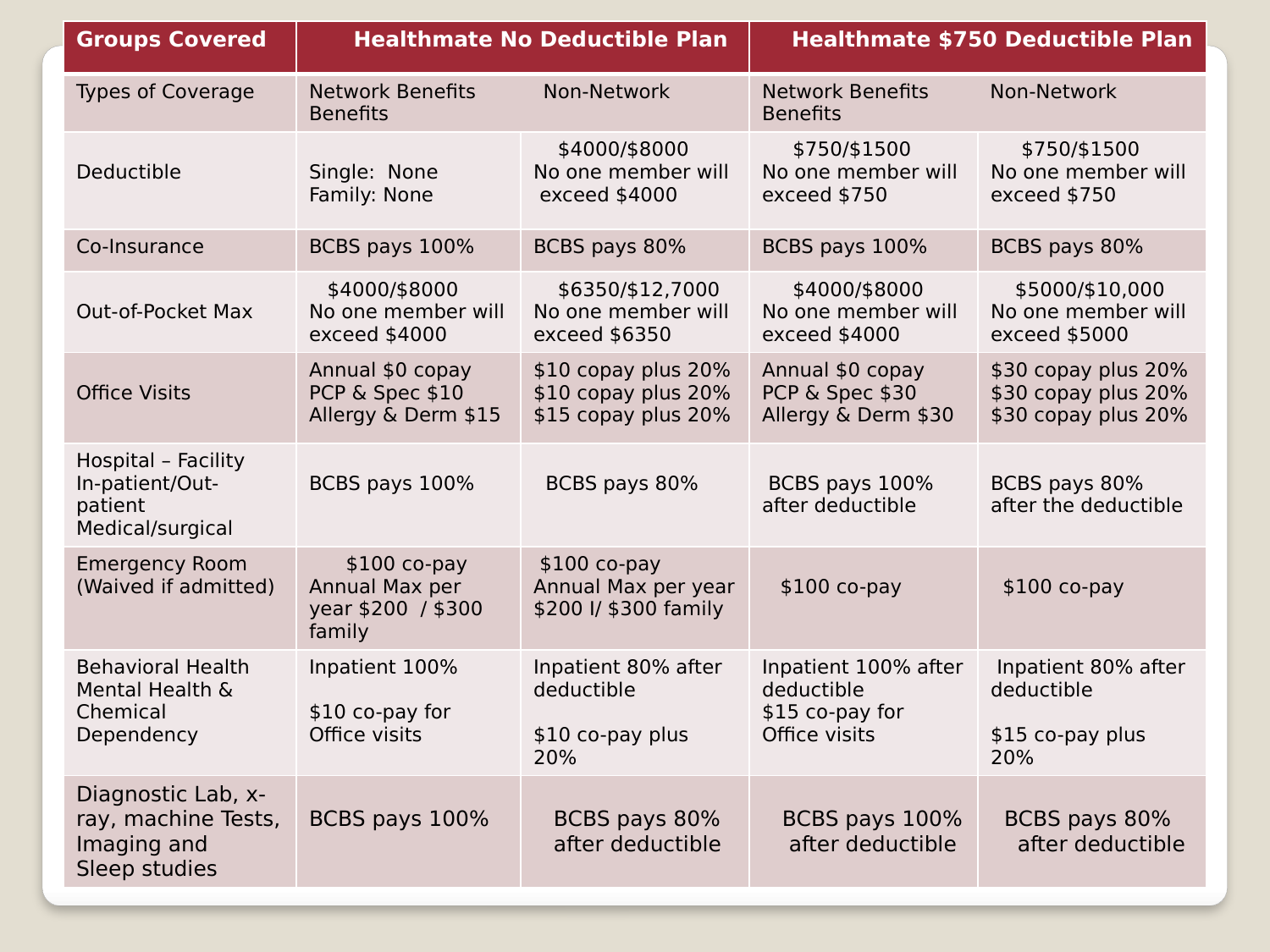

| Groups Covered | Healthmate No Deductible Plan |  | Healthmate $750 Deductible Plan |  |
| --- | --- | --- | --- | --- |
| Types of Coverage | Network Benefits Non-Network Benefits |  | Network Benefits Non-Network Benefits |  |
| Deductible | Single: None Family: None | $4000/$8000 No one member will exceed $4000 | $750/$1500 No one member will exceed $750 | $750/$1500 No one member will exceed $750 |
| Co-Insurance | BCBS pays 100% | BCBS pays 80% | BCBS pays 100% | BCBS pays 80% |
| Out-of-Pocket Max | $4000/$8000 No one member will exceed $4000 | $6350/$12,7000 No one member will exceed $6350 | $4000/$8000 No one member will exceed $4000 | $5000/$10,000 No one member will exceed $5000 |
| Office Visits | Annual $0 copay PCP & Spec $10 Allergy & Derm $15 | $10 copay plus 20% $10 copay plus 20% $15 copay plus 20% | Annual $0 copay PCP & Spec $30 Allergy & Derm $30 | $30 copay plus 20% $30 copay plus 20% $30 copay plus 20% |
| Hospital – Facility In-patient/Out-patient Medical/surgical | BCBS pays 100% | BCBS pays 80% | BCBS pays 100% after deductible | BCBS pays 80% after the deductible |
| Emergency Room (Waived if admitted) | $100 co-pay Annual Max per year $200 / $300 family | $100 co-pay Annual Max per year $200 I/ $300 family | $100 co-pay | $100 co-pay |
| Behavioral Health Mental Health & Chemical Dependency | Inpatient 100% $10 co-pay for Office visits | Inpatient 80% after deductible $10 co-pay plus 20% | Inpatient 100% after deductible $15 co-pay for Office visits | Inpatient 80% after deductible $15 co-pay plus 20% |
| Diagnostic Lab, x-ray, machine Tests, Imaging and Sleep studies | BCBS pays 100% | BCBS pays 80% after deductible | BCBS pays 100% after deductible | BCBS pays 80% after deductible |